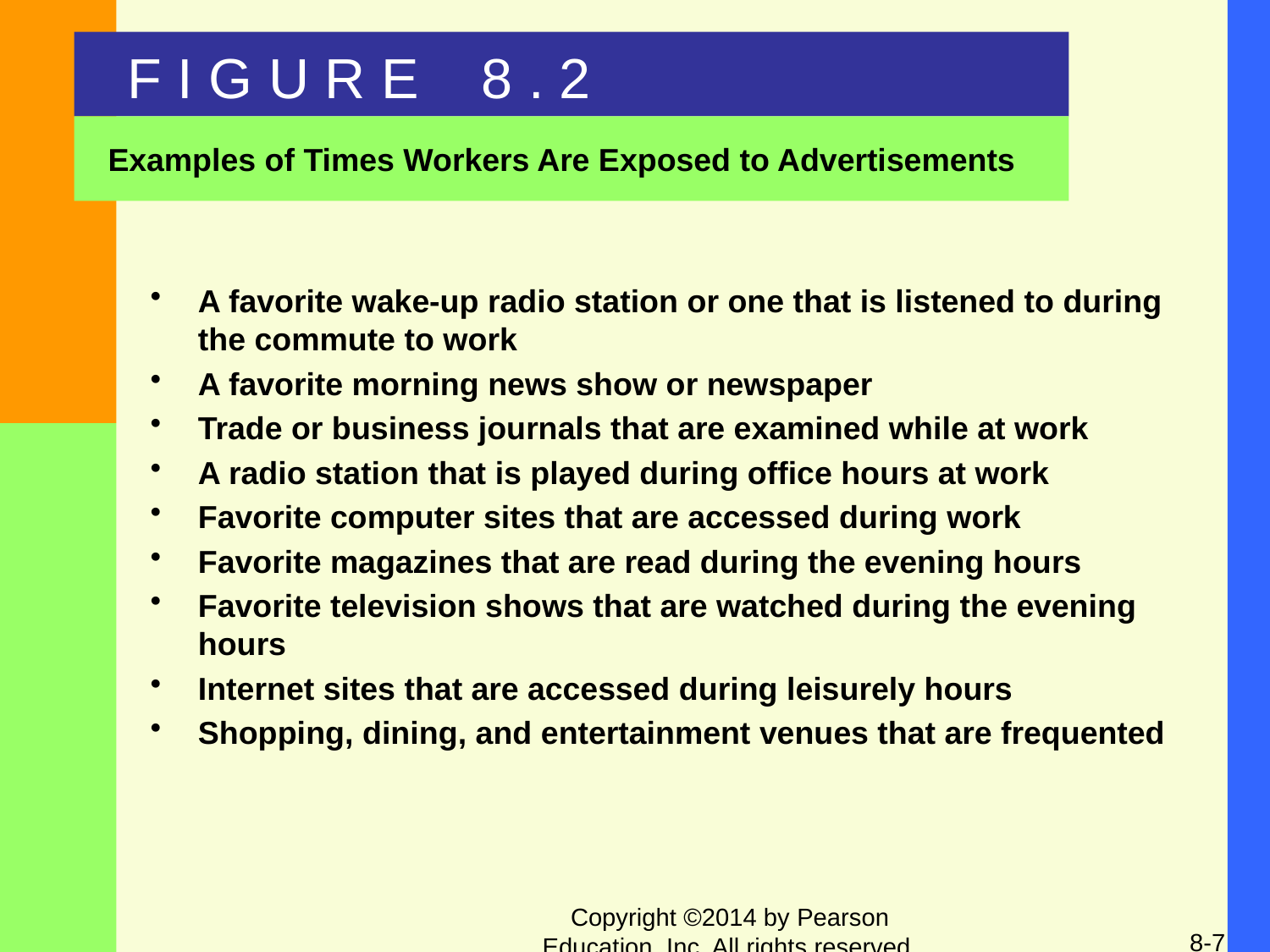

F I G U R E    8 . 2

Examples of Times Workers Are Exposed to Advertisements
A favorite wake-up radio station or one that is listened to during the commute to work
A favorite morning news show or newspaper
Trade or business journals that are examined while at work
A radio station that is played during office hours at work
Favorite computer sites that are accessed during work
Favorite magazines that are read during the evening hours
Favorite television shows that are watched during the evening hours
Internet sites that are accessed during leisurely hours
Shopping, dining, and entertainment venues that are frequented

Copyright ©2014 by Pearson Education, Inc. All rights reserved.
8-7